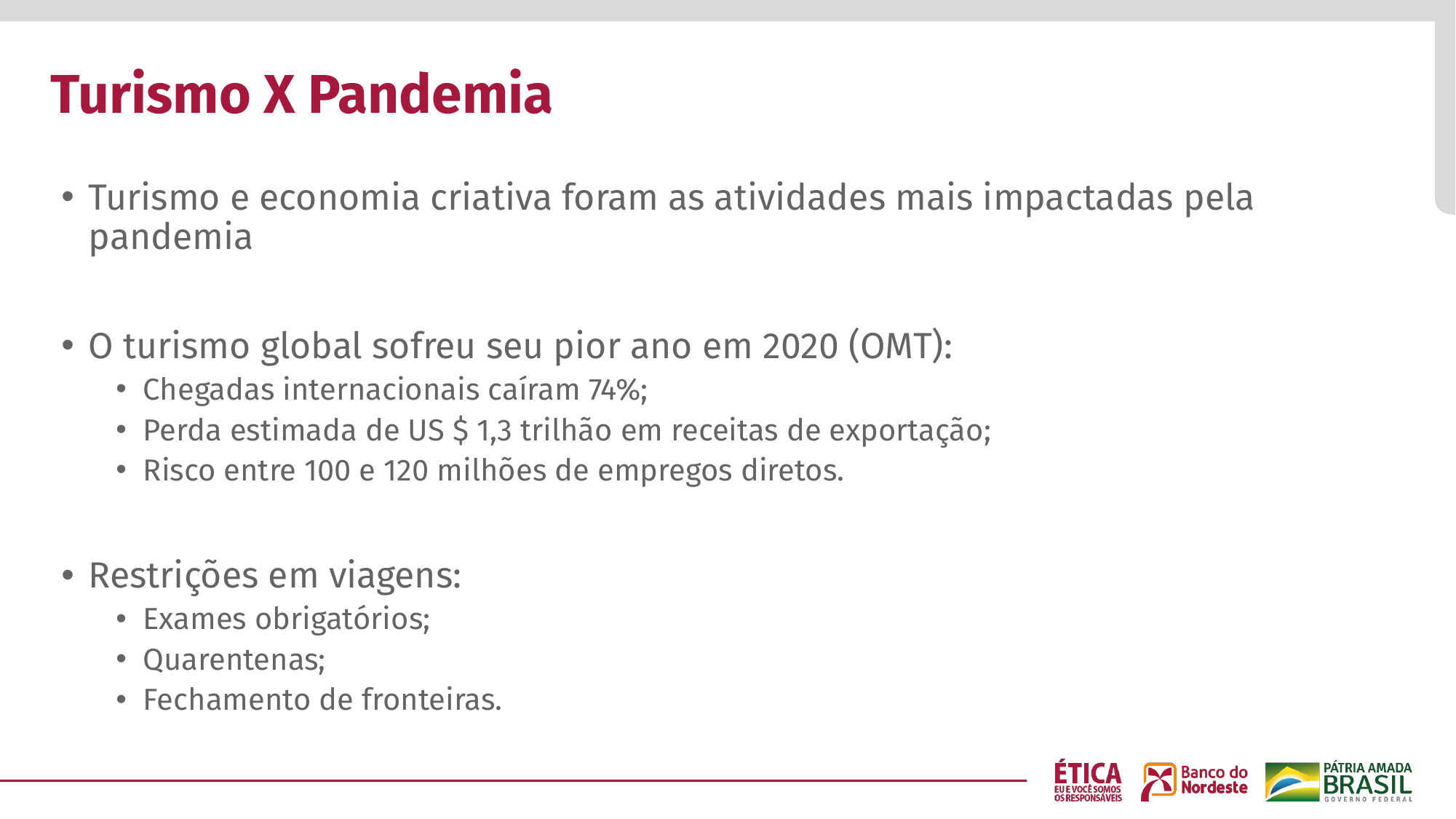

Turismo X Pandemia
Turismo e economia criativa foram as atividades mais impactadas pela pandemia

O turismo global sofreu seu pior ano em 2020 (OMT):
Chegadas internacionais caíram 74%;
Perda estimada de US $ 1,3 trilhão em receitas de exportação;
Risco entre 100 e 120 milhões de empregos diretos.

Restrições em viagens:
Exames obrigatórios;
Quarentenas;
Fechamento de fronteiras.